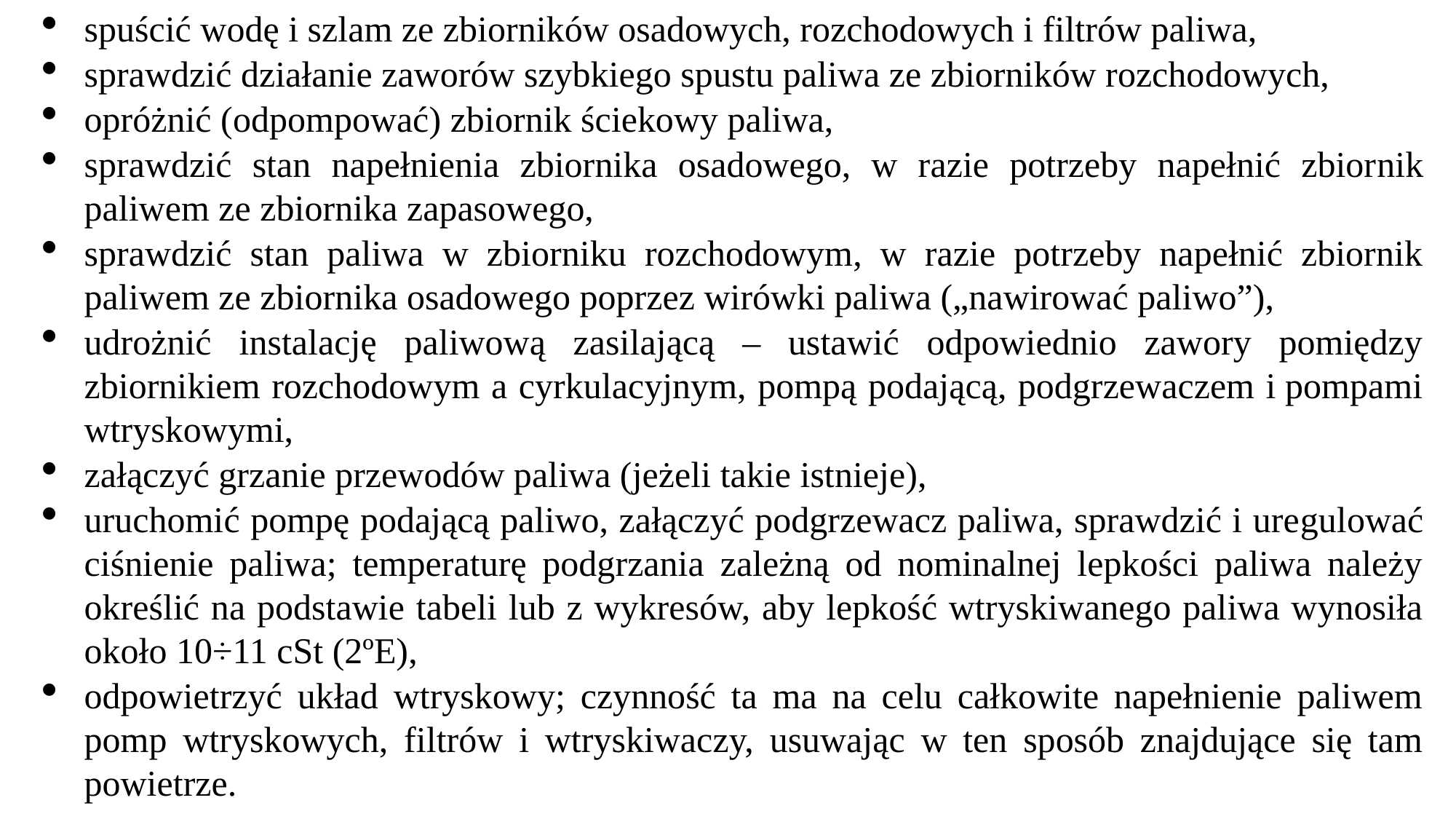

spuścić wodę i szlam ze zbiorników osadowych, rozchodowych i filtrów paliwa,
sprawdzić działanie zaworów szybkiego spustu paliwa ze zbiorników rozcho­dowych,
opróżnić (odpompować) zbiornik ściekowy paliwa,
sprawdzić stan napełnienia zbiornika osadowego, w razie potrzeby napełnić zbior­nik paliwem ze zbiornika zapasowego,
sprawdzić stan paliwa w zbiorniku rozchodowym, w razie potrzeby napełnić zbiornik paliwem ze zbiornika osadowego poprzez wirówki paliwa („nawirować paliwo”),
udrożnić instalację paliwową zasilającą – ustawić odpowiednio zawory pomiędzy zbiornikiem rozchodowym a cyrkulacyjnym, pompą podającą, podgrzewaczem i pompami wtryskowymi,
załączyć grzanie przewodów paliwa (jeżeli takie istnieje),
uruchomić pompę podającą paliwo, załączyć podgrzewacz paliwa, sprawdzić i ure­gulować ciśnienie paliwa; temperaturę podgrzania zależną od nominalnej lepkości paliwa należy określić na podstawie tabeli lub z wykresów, aby lepkość wtryskiwanego paliwa wynosiła około 10÷11 cSt (2ºE),
odpowietrzyć układ wtryskowy; czynność ta ma na celu całkowite napełnienie paliwem pomp wtryskowych, filtrów i wtryskiwaczy, usuwając w ten sposób znajdujące się tam powietrze.